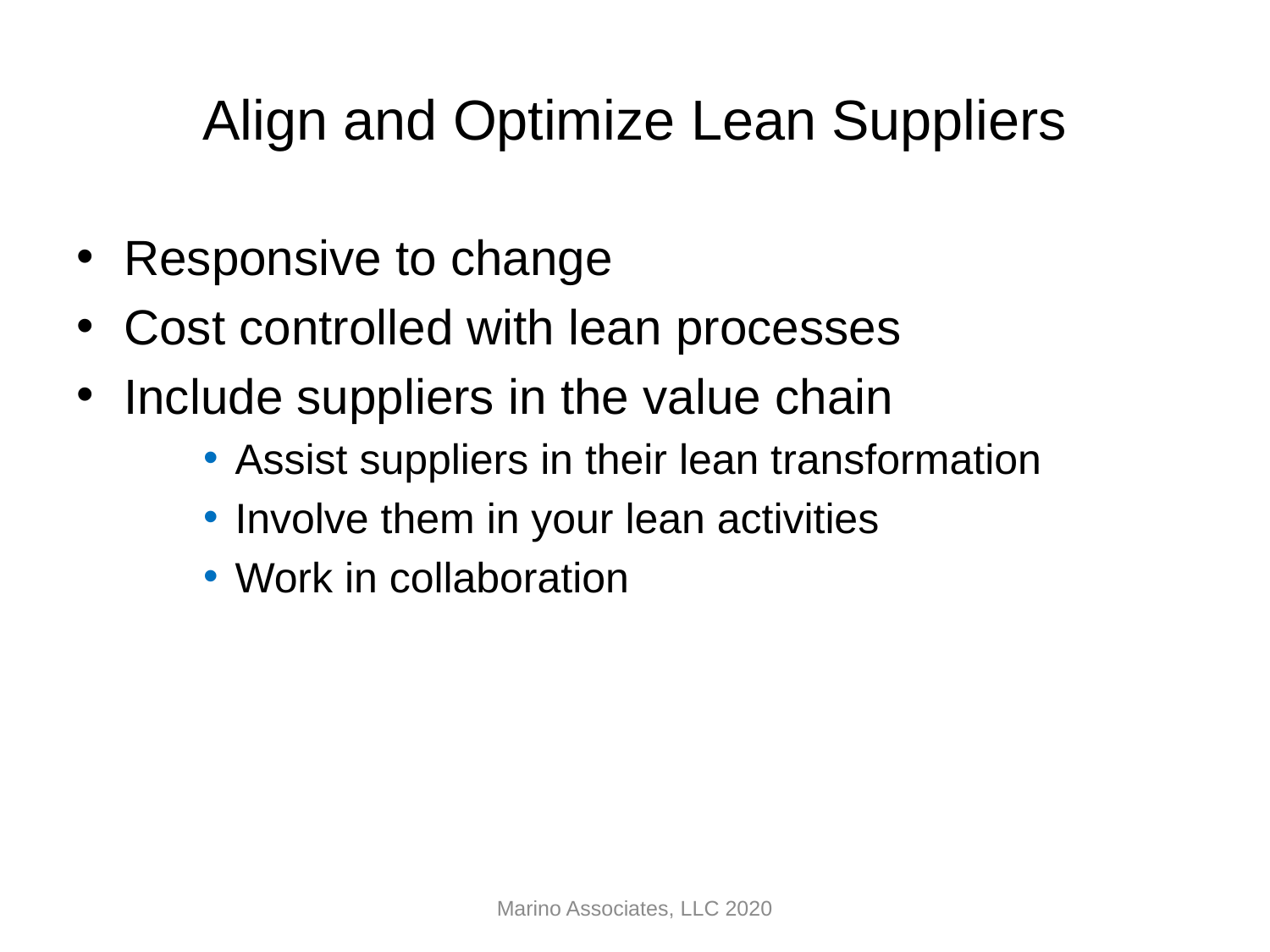

# Align and Optimize Lean Suppliers
Responsive to change
Cost controlled with lean processes
Include suppliers in the value chain
Assist suppliers in their lean transformation
Involve them in your lean activities
Work in collaboration
Marino Associates, LLC 2020